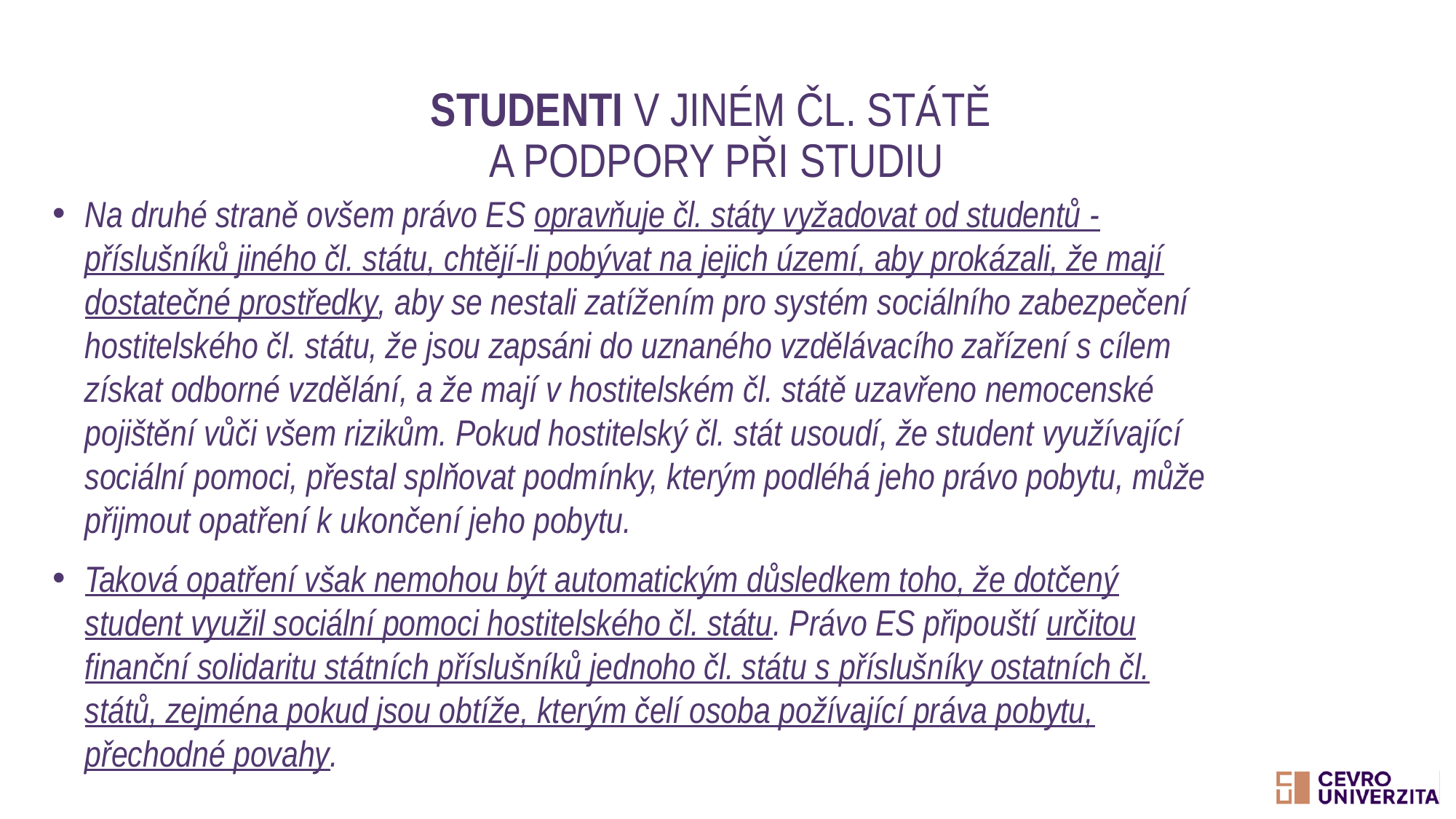

# Studenti v jiném čl. státě a podpory při studiu
Na druhé straně ovšem právo ES opravňuje čl. státy vyžadovat od studentů - příslušníků jiného čl. státu, chtějí-li pobývat na jejich území, aby prokázali, že mají dostatečné prostředky, aby se nestali zatížením pro systém sociálního zabezpečení hostitelského čl. státu, že jsou zapsáni do uznaného vzdělávacího zařízení s cílem získat odborné vzdělání, a že mají v hostitelském čl. státě uzavřeno nemocenské pojištění vůči všem rizikům. Pokud hostitelský čl. stát usoudí, že student využívající sociální pomoci, přestal splňovat podmínky, kterým podléhá jeho právo pobytu, může přijmout opatření k ukončení jeho pobytu.
Taková opatření však nemohou být automatickým důsledkem toho, že dotčený student využil sociální pomoci hostitelského čl. státu. Právo ES připouští určitou finanční solidaritu státních příslušníků jednoho čl. státu s příslušníky ostatních čl. států, zejména pokud jsou obtíže, kterým čelí osoba požívající práva pobytu, přechodné povahy.